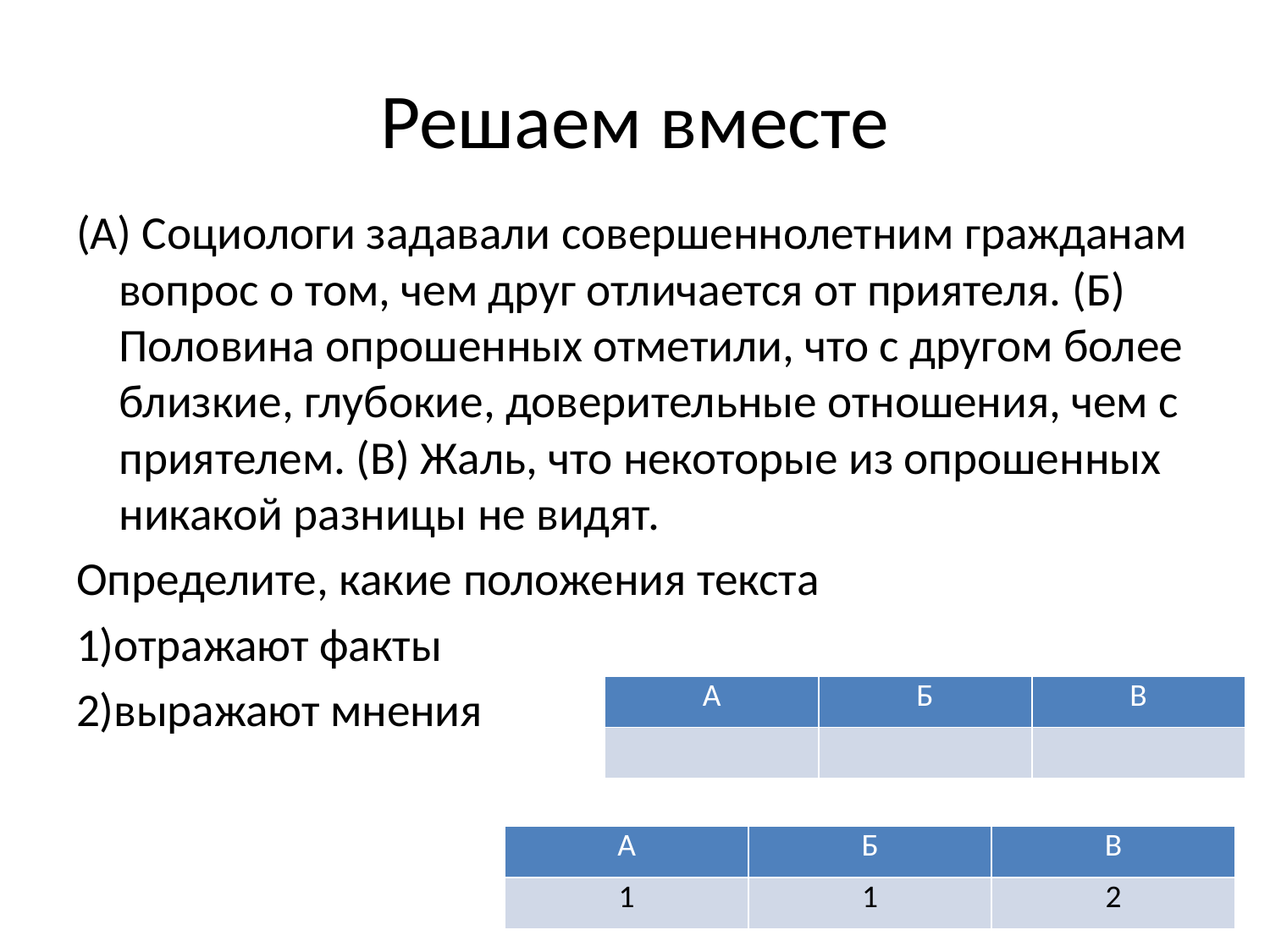

# Решаем вместе
(А) Социологи задавали совершеннолетним гражданам вопрос о том, чем друг отличается от приятеля. (Б) Половина опрошенных отметили, что с другом более близкие, глубокие, доверительные отношения, чем с приятелем. (В) Жаль, что некоторые из опрошенных никакой разницы не видят.
Определите, какие положения текста
1)отражают факты
2)выражают мнения
| А | Б | В |
| --- | --- | --- |
|  |  |  |
| А | Б | В |
| --- | --- | --- |
| 1 | 1 | 2 |